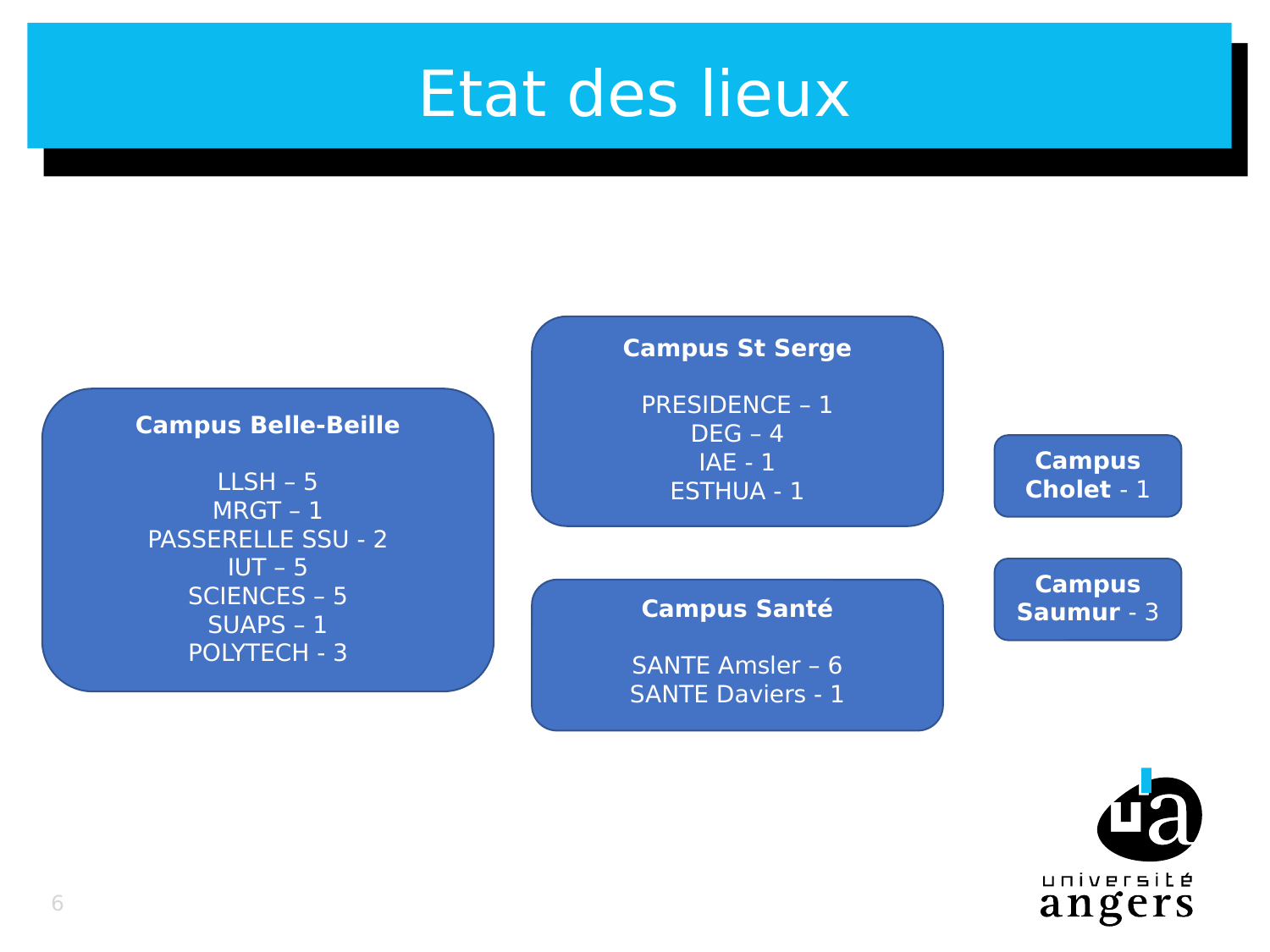

# Etat des lieux
Campus St Serge

PRESIDENCE – 1
DEG – 4
IAE - 1
ESTHUA - 1
Campus Belle-Beille

LLSH – 5
MRGT – 1
PASSERELLE SSU - 2
IUT – 5
SCIENCES – 5
SUAPS – 1
POLYTECH - 3

Campus Cholet - 1
Campus Saumur - 3
Campus Santé

SANTE Amsler – 6
SANTE Daviers - 1
6